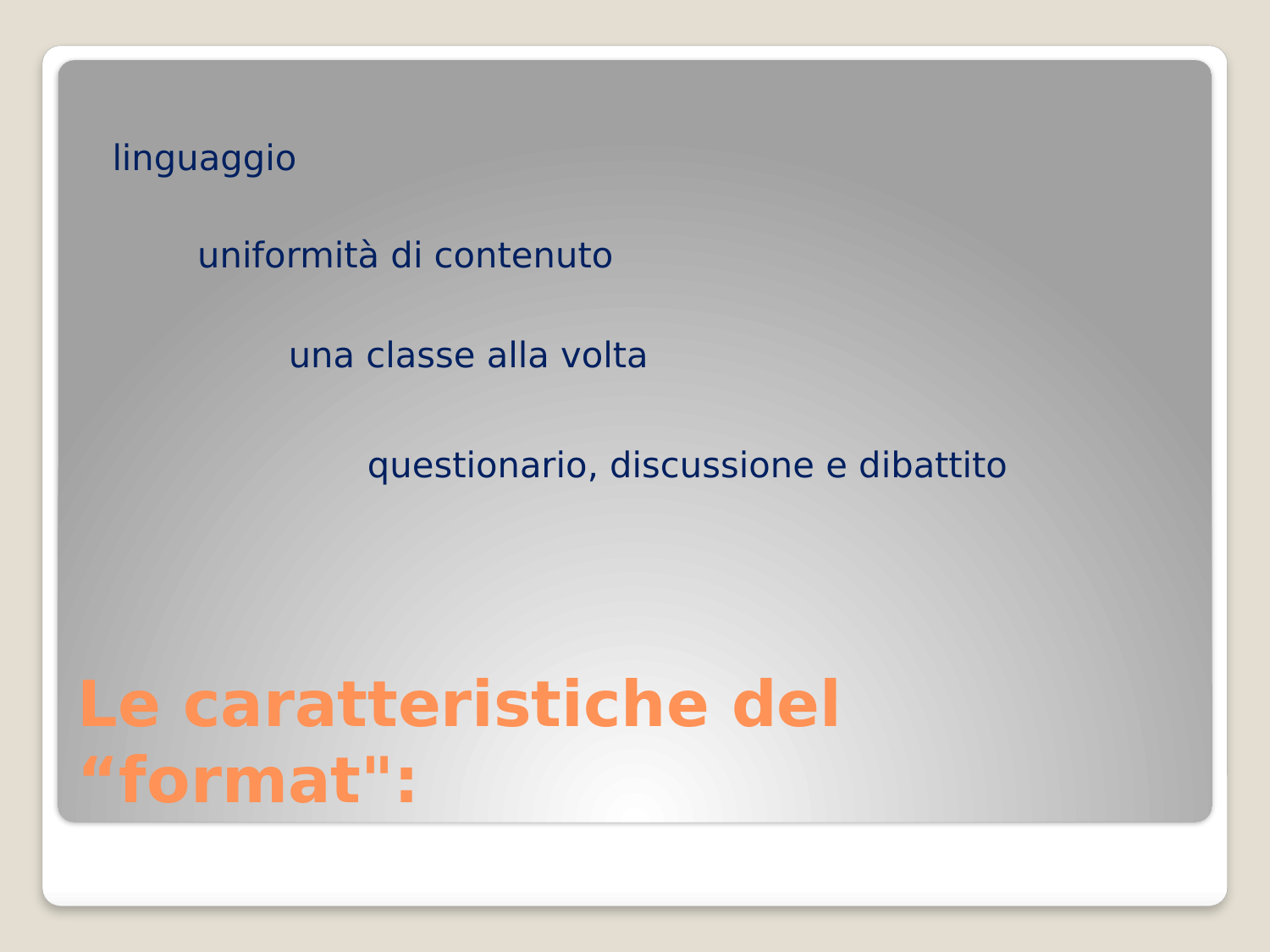

linguaggio
uniformità di contenuto
 una classe alla volta
questionario, discussione e dibattito
Le caratteristiche del “format":